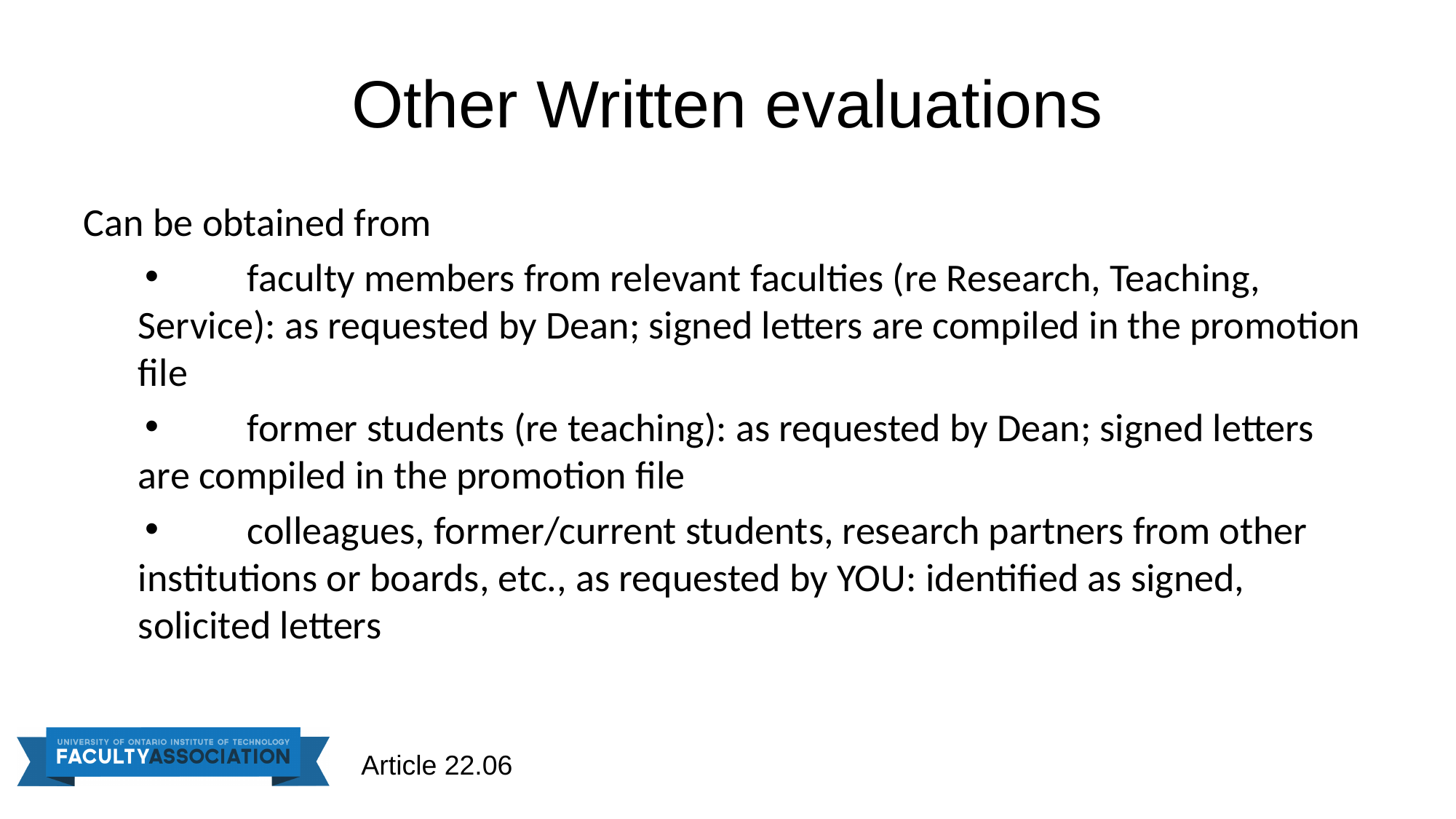

# Other Written evaluations
Can be obtained from
	faculty members from relevant faculties (re Research, Teaching, Service): as requested by Dean; signed letters are compiled in the promotion file
	former students (re teaching): as requested by Dean; signed letters are compiled in the promotion file
	colleagues, former/current students, research partners from other institutions or boards, etc., as requested by YOU: identified as signed, solicited letters

Article 22.06